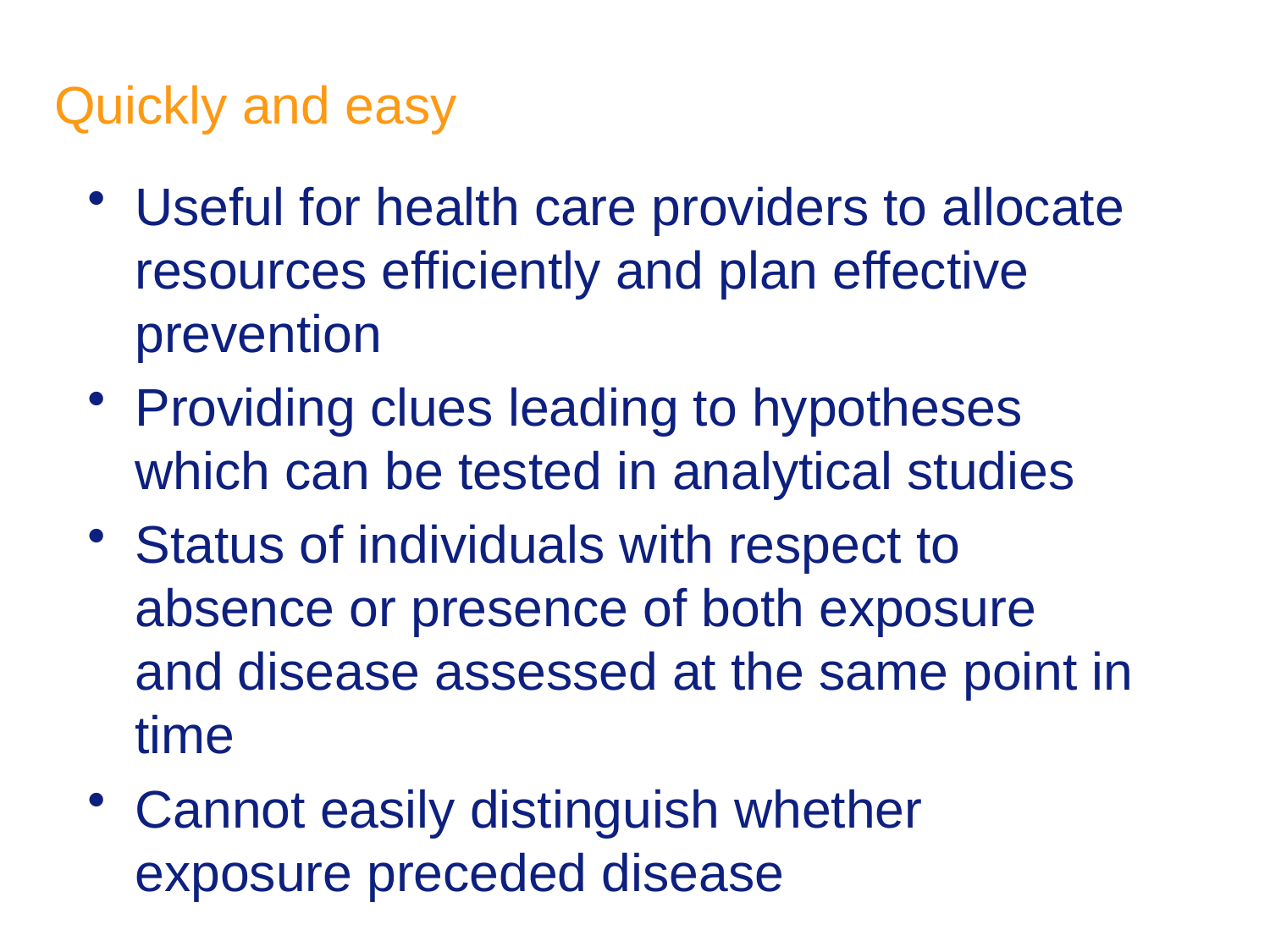

# Quickly and easy
Useful for health care providers to allocate resources efficiently and plan effective prevention
Providing clues leading to hypotheses which can be tested in analytical studies
Status of individuals with respect to absence or presence of both exposure and disease assessed at the same point in time
Cannot easily distinguish whether exposure preceded disease